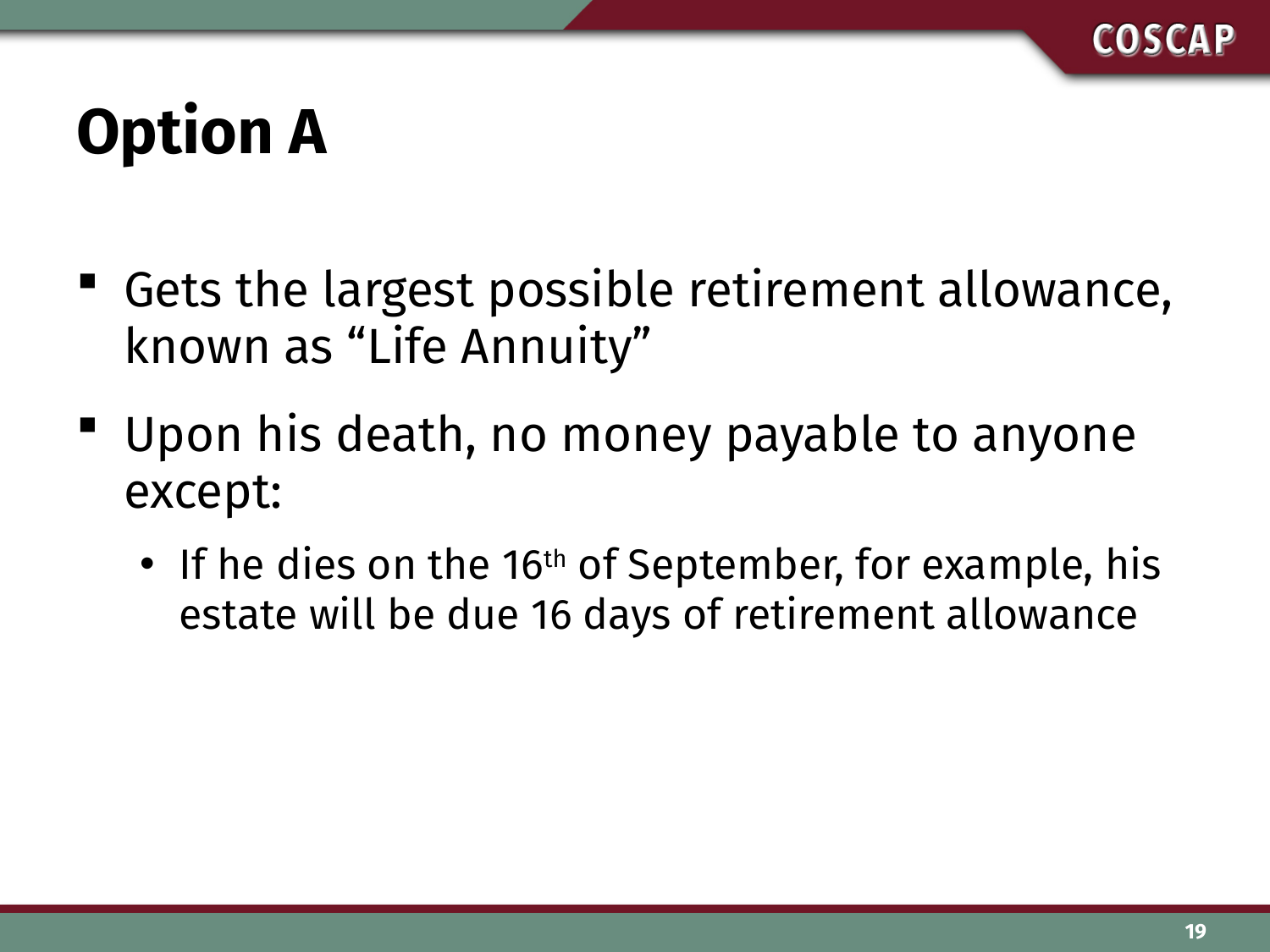

# Option A
Gets the largest possible retirement allowance, known as “Life Annuity”
Upon his death, no money payable to anyone except:
If he dies on the 16th of September, for example, his estate will be due 16 days of retirement allowance
19